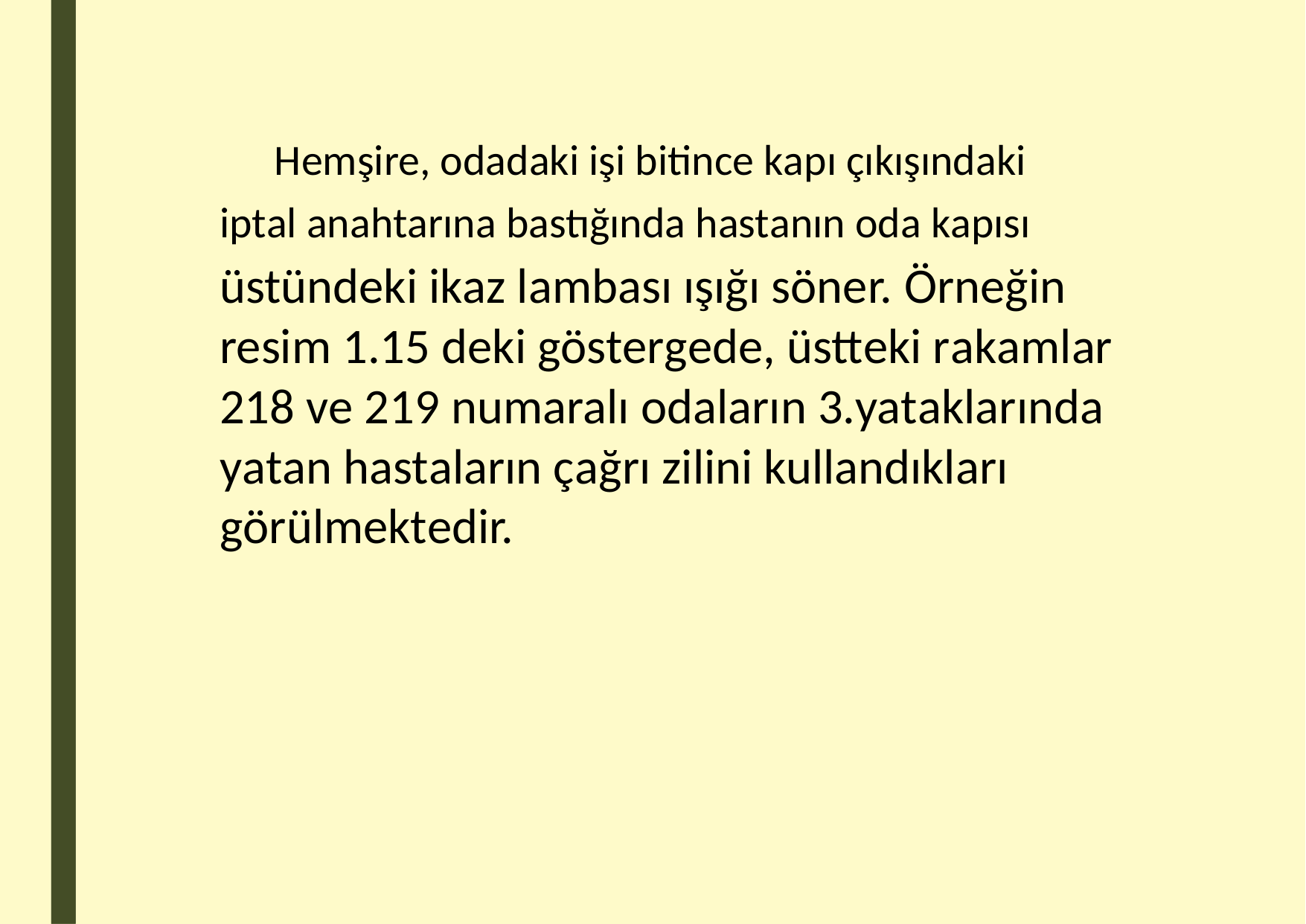

Hemşire, odadaki işi bitince kapı çıkışındaki
iptal anahtarına bastığında hastanın oda kapısı
üstündeki ikaz lambası ışığı söner. Örneğin resim 1.15 deki göstergede, üstteki rakamlar
218 ve 219 numaralı odaların 3.yataklarında yatan hastaların çağrı zilini kullandıkları görülmektedir.